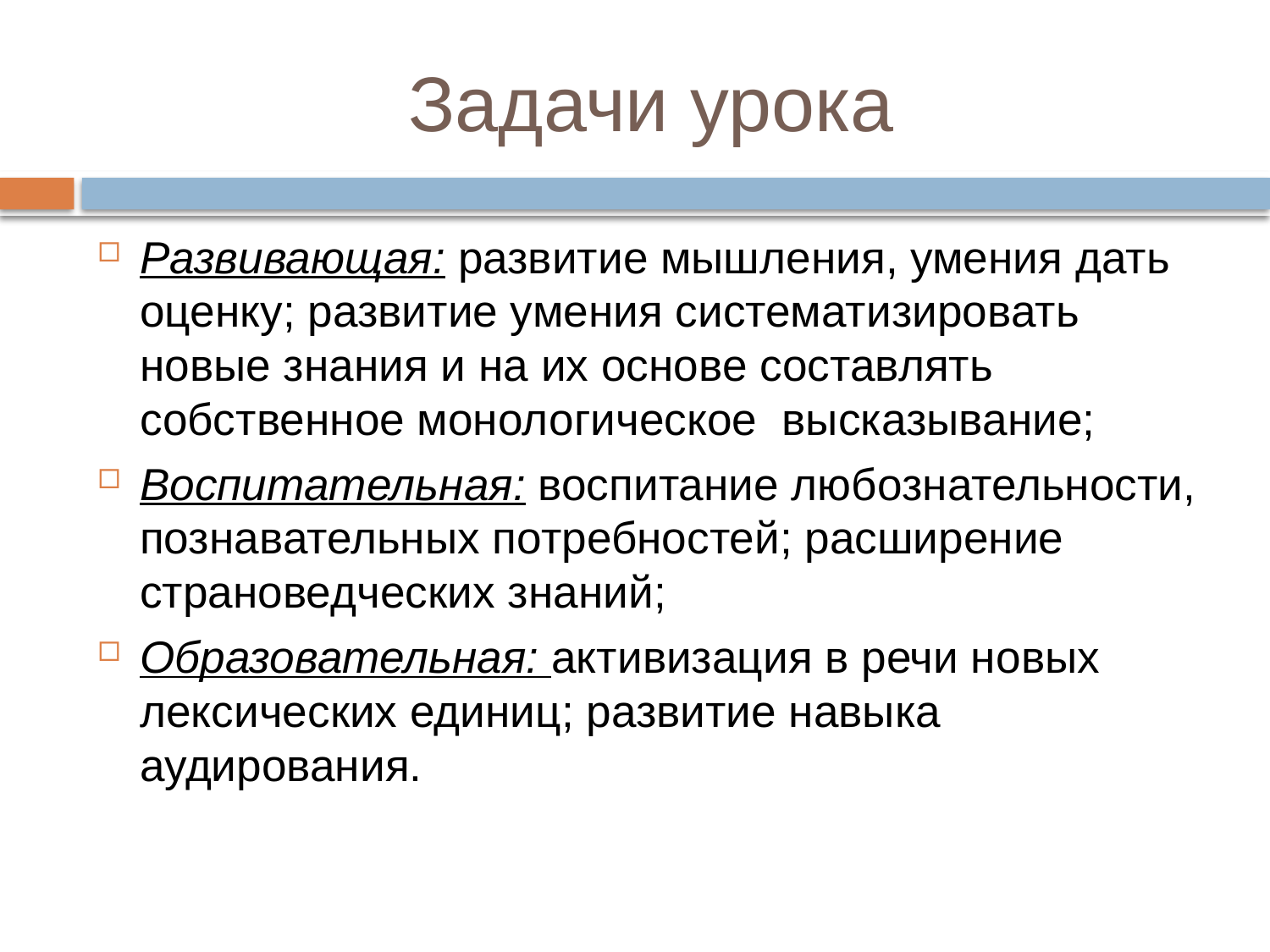

# Задачи урока
Развивающая: развитие мышления, умения дать оценку; развитие умения систематизировать новые знания и на их основе составлять собственное монологическое  высказывание;
Воспитательная: воспитание любознательности, познавательных потребностей; расширение страноведческих знаний;
Образовательная: активизация в речи новых лексических единиц; развитие навыка аудирования.